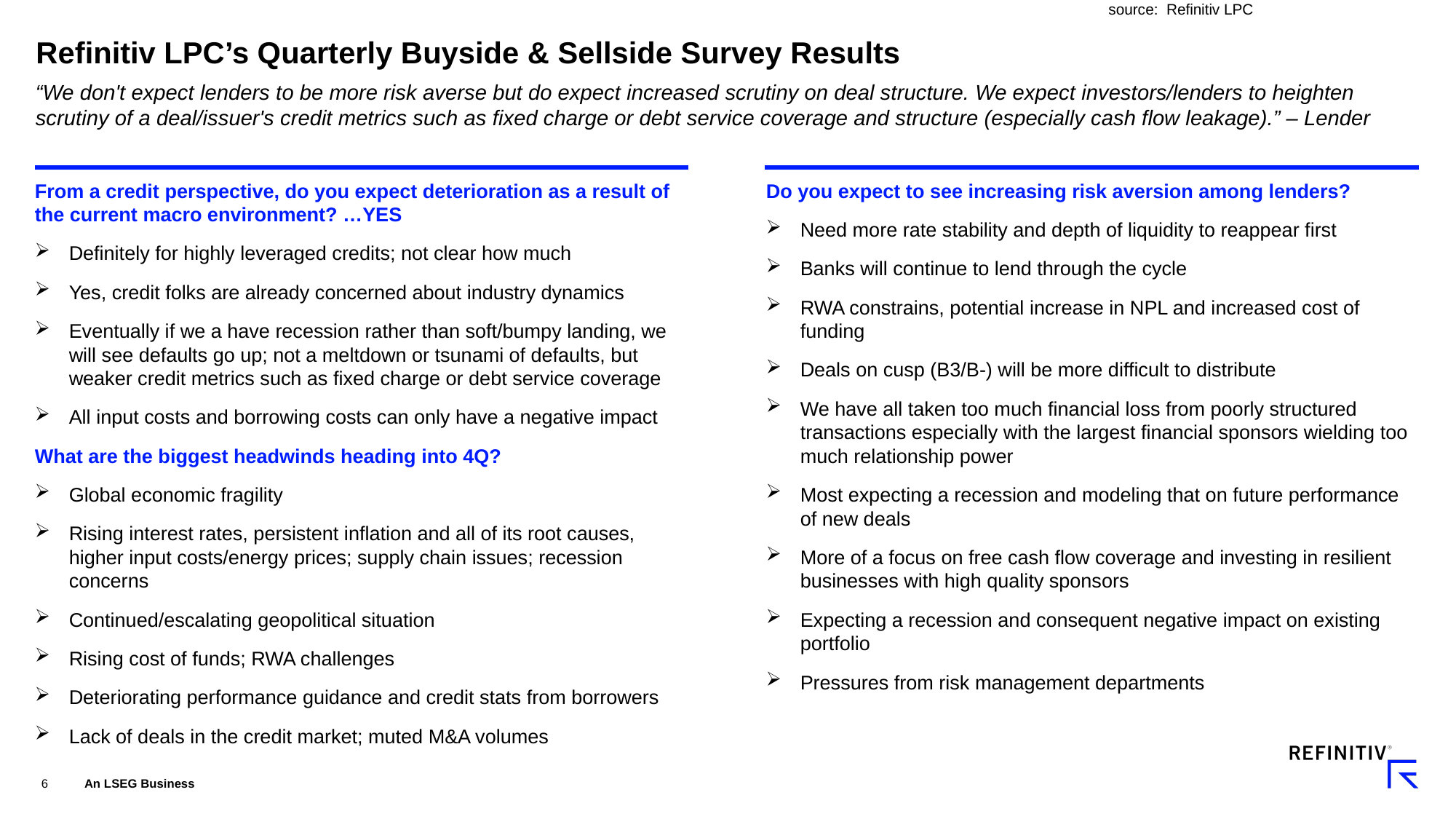

source:  Refinitiv LPC
# Refinitiv LPC’s Quarterly Buyside & Sellside Survey Results
“We don't expect lenders to be more risk averse but do expect increased scrutiny on deal structure. We expect investors/lenders to heighten scrutiny of a deal/issuer's credit metrics such as fixed charge or debt service coverage and structure (especially cash flow leakage).” – Lender
From a credit perspective, do you expect deterioration as a result of the current macro environment? …YES
Definitely for highly leveraged credits; not clear how much
Yes, credit folks are already concerned about industry dynamics
Eventually if we a have recession rather than soft/bumpy landing, we will see defaults go up; not a meltdown or tsunami of defaults, but weaker credit metrics such as fixed charge or debt service coverage
All input costs and borrowing costs can only have a negative impact
What are the biggest headwinds heading into 4Q?
Global economic fragility
Rising interest rates, persistent inflation and all of its root causes, higher input costs/energy prices; supply chain issues; recession concerns
Continued/escalating geopolitical situation
Rising cost of funds; RWA challenges
Deteriorating performance guidance and credit stats from borrowers
Lack of deals in the credit market; muted M&A volumes

Do you expect to see increasing risk aversion among lenders?
Need more rate stability and depth of liquidity to reappear first
Banks will continue to lend through the cycle
RWA constrains, potential increase in NPL and increased cost of funding
Deals on cusp (B3/B-) will be more difficult to distribute
We have all taken too much financial loss from poorly structured transactions especially with the largest financial sponsors wielding too much relationship power
Most expecting a recession and modeling that on future performance of new deals
More of a focus on free cash flow coverage and investing in resilient businesses with high quality sponsors
Expecting a recession and consequent negative impact on existing portfolio
Pressures from risk management departments